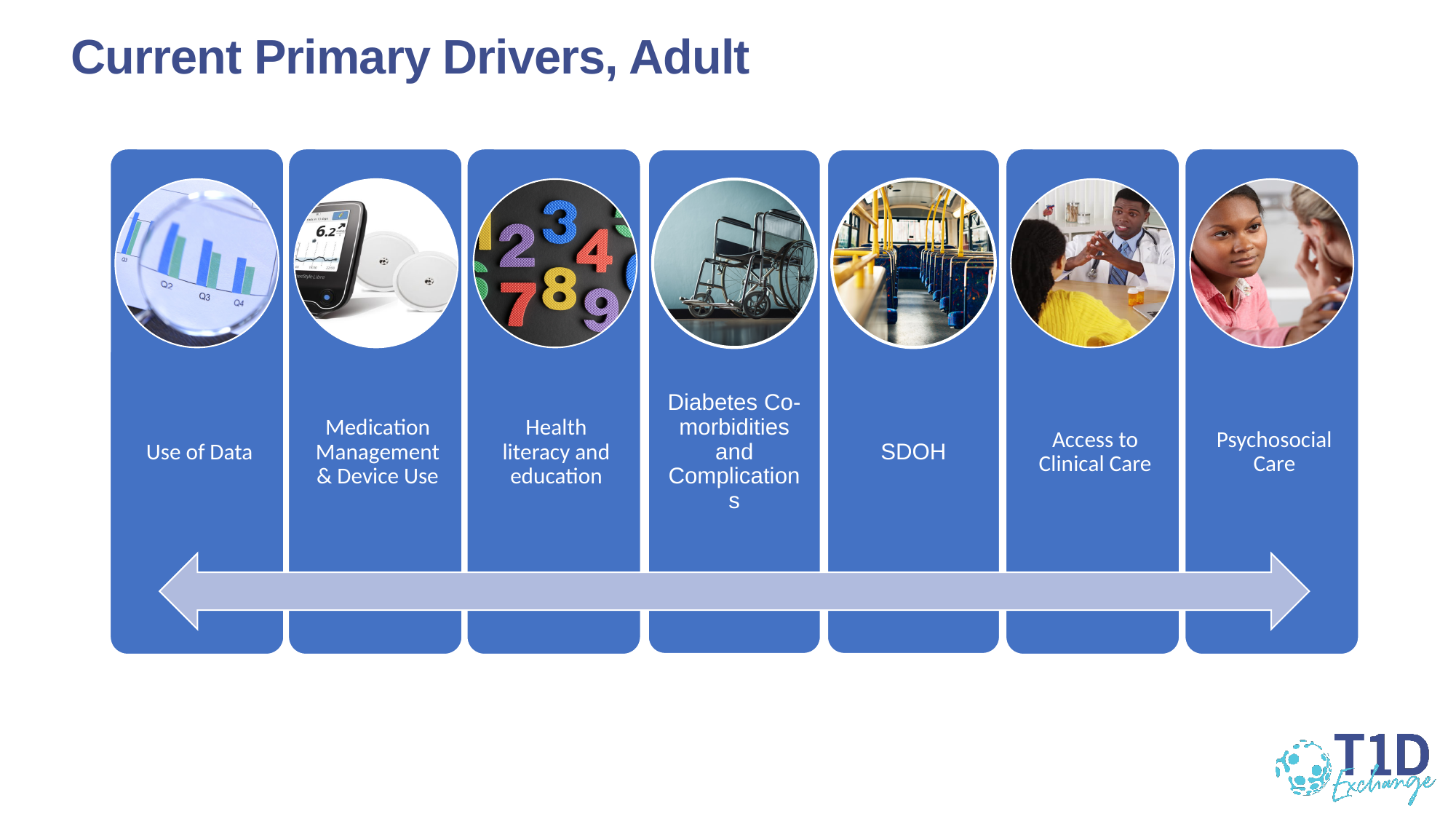

# Current Primary Drivers, Adult

Use of Data
Medication Management & Device Use
Health literacy and education
Diabetes Co-morbidities and Complications
SDOH
Access to Clinical Care
Psychosocial Care